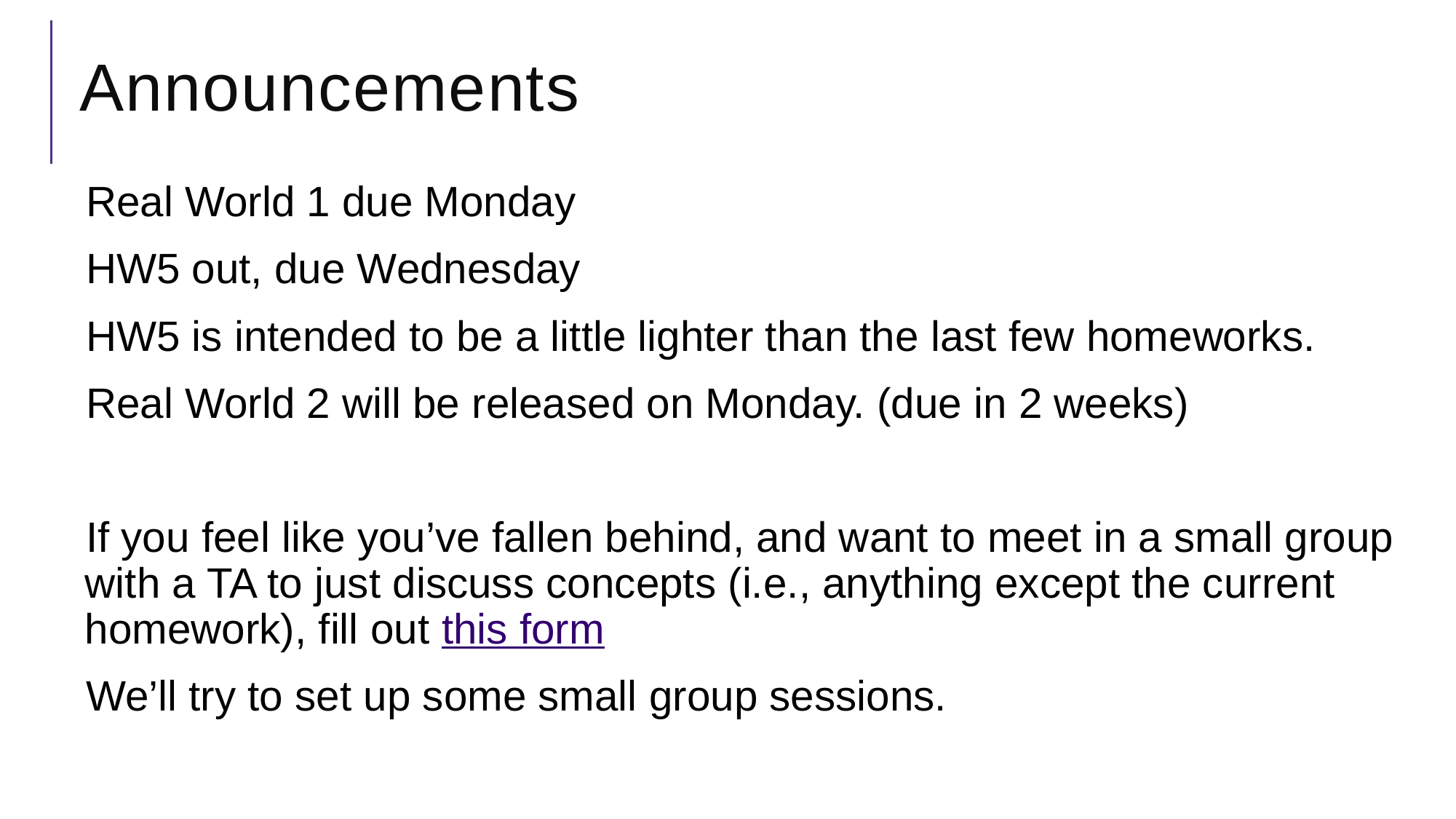

# Announcements
Real World 1 due Monday
HW5 out, due Wednesday
HW5 is intended to be a little lighter than the last few homeworks.
Real World 2 will be released on Monday. (due in 2 weeks)

If you feel like you’ve fallen behind, and want to meet in a small group with a TA to just discuss concepts (i.e., anything except the current homework), fill out this form
We’ll try to set up some small group sessions.